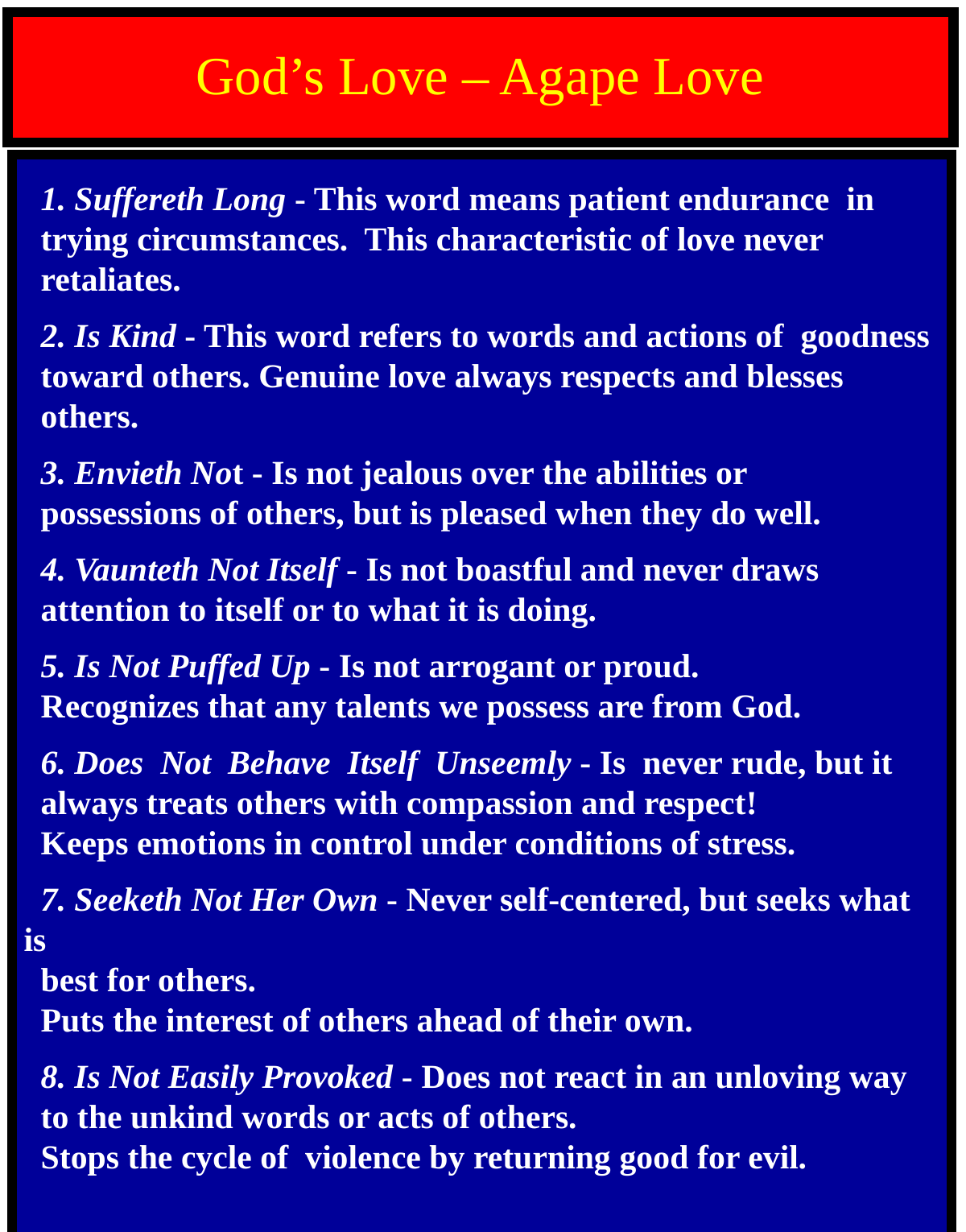

God’s Love – Agape Love

  1. Suffereth Long - This word means patient endurance  in
  trying circumstances.  This characteristic of love never
  retaliates.

  2. Is Kind - This word refers to words and actions of  goodness
  toward others. Genuine love always respects and blesses
  others.

  3. Envieth Not - Is not jealous over the abilities or
  possessions of others, but is pleased when they do well.

  4. Vaunteth Not Itself - Is not boastful and never draws
  attention to itself or to what it is doing.

  5. Is Not Puffed Up - Is not arrogant or proud.
  Recognizes that any talents we possess are from God.

  6. Does  Not  Behave  Itself  Unseemly - Is  never rude, but it
  always treats others with compassion and respect!
  Keeps emotions in control under conditions of stress.

  7. Seeketh Not Her Own - Never self-centered, but seeks what is
  best for others.
  Puts the interest of others ahead of their own.

  8. Is Not Easily Provoked - Does not react in an unloving way
  to the unkind words or acts of others.
  Stops the cycle of  violence by returning good for evil.